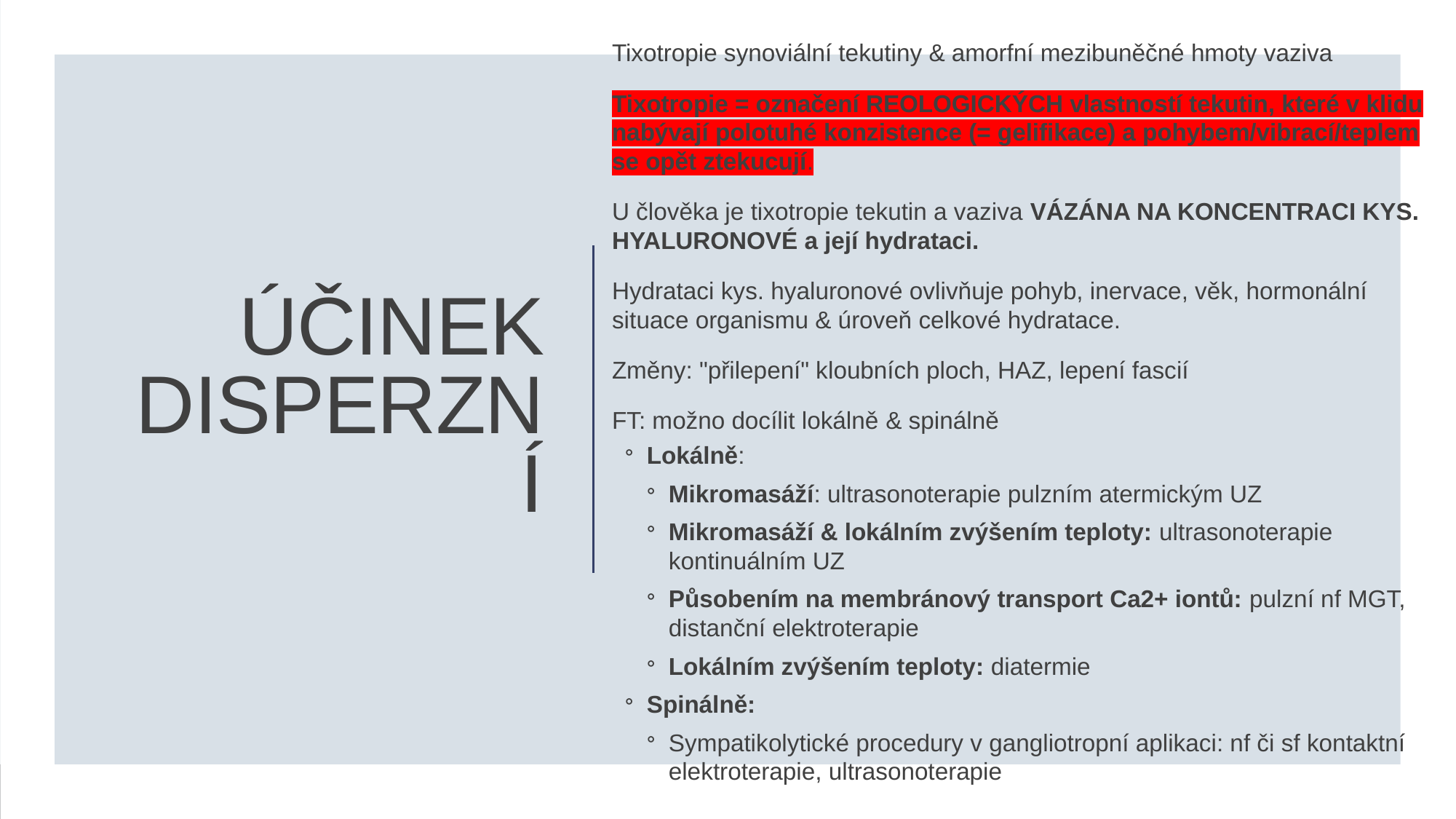

Tixotropie synoviální tekutiny & amorfní mezibuněčné hmoty vaziva
Tixotropie = označení REOLOGICKÝCH vlastností tekutin, které v klidu nabývají polotuhé konzistence (= gelifikace) a pohybem/vibrací/teplem se opět ztekucují.
U člověka je tixotropie tekutin a vaziva VÁZÁNA NA KONCENTRACI KYS. HYALURONOVÉ a její hydrataci.
Hydrataci kys. hyaluronové ovlivňuje pohyb, inervace, věk, hormonální situace organismu & úroveň celkové hydratace.
Změny: "přilepení" kloubních ploch, HAZ, lepení fascií
FT: možno docílit lokálně & spinálně
Lokálně:
Mikromasáží: ultrasonoterapie pulzním atermickým UZ
Mikromasáží & lokálním zvýšením teploty: ultrasonoterapie kontinuálním UZ
Působením na membránový transport Ca2+ iontů: pulzní nf MGT, distanční elektroterapie
Lokálním zvýšením teploty: diatermie
Spinálně:
Sympatikolytické procedury v gangliotropní aplikaci: nf či sf kontaktní elektroterapie, ultrasonoterapie

# ÚČINEK DISPERZNÍ